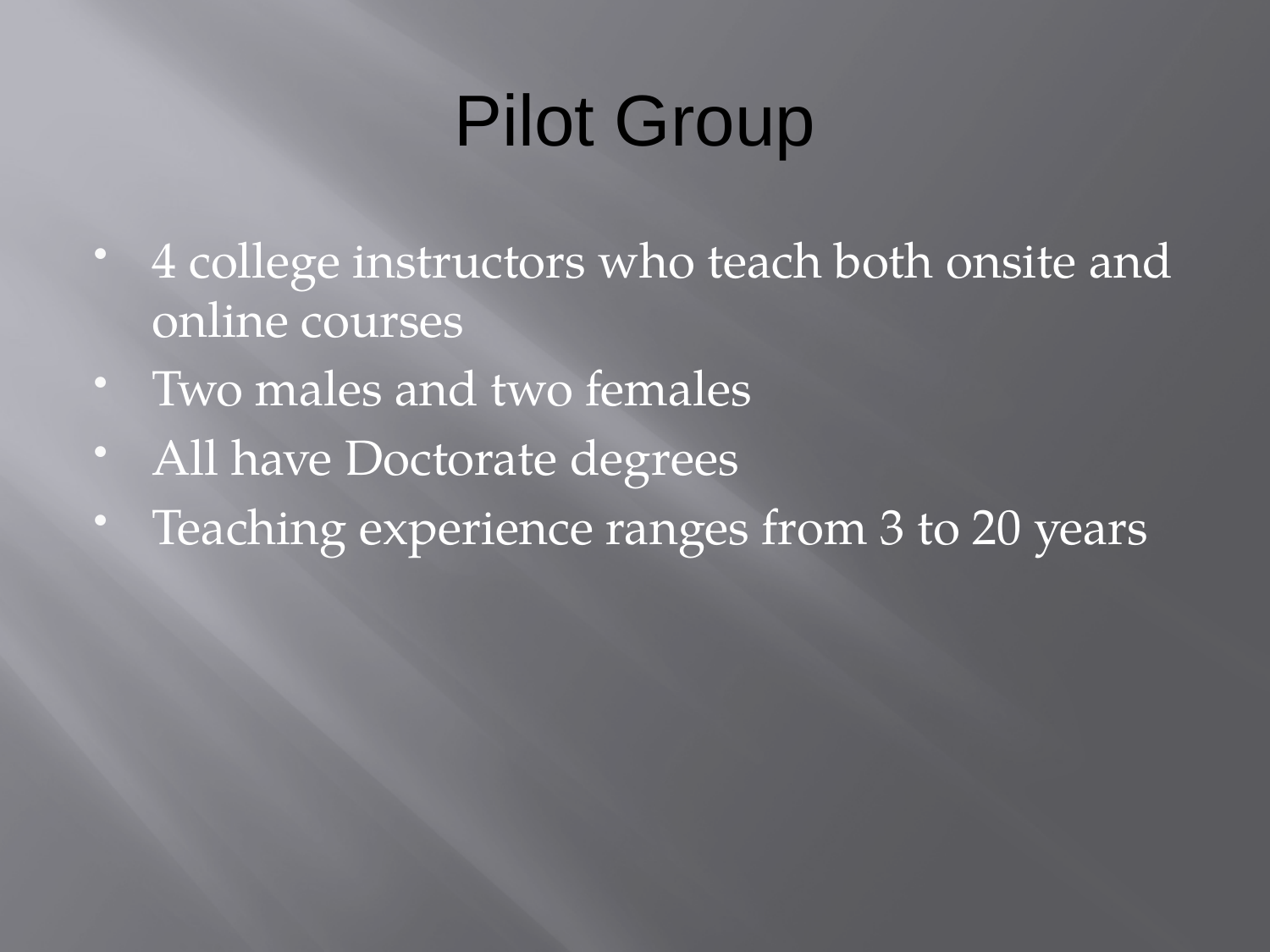

# Pilot Group
4 college instructors who teach both onsite and online courses
Two males and two females
All have Doctorate degrees
Teaching experience ranges from 3 to 20 years